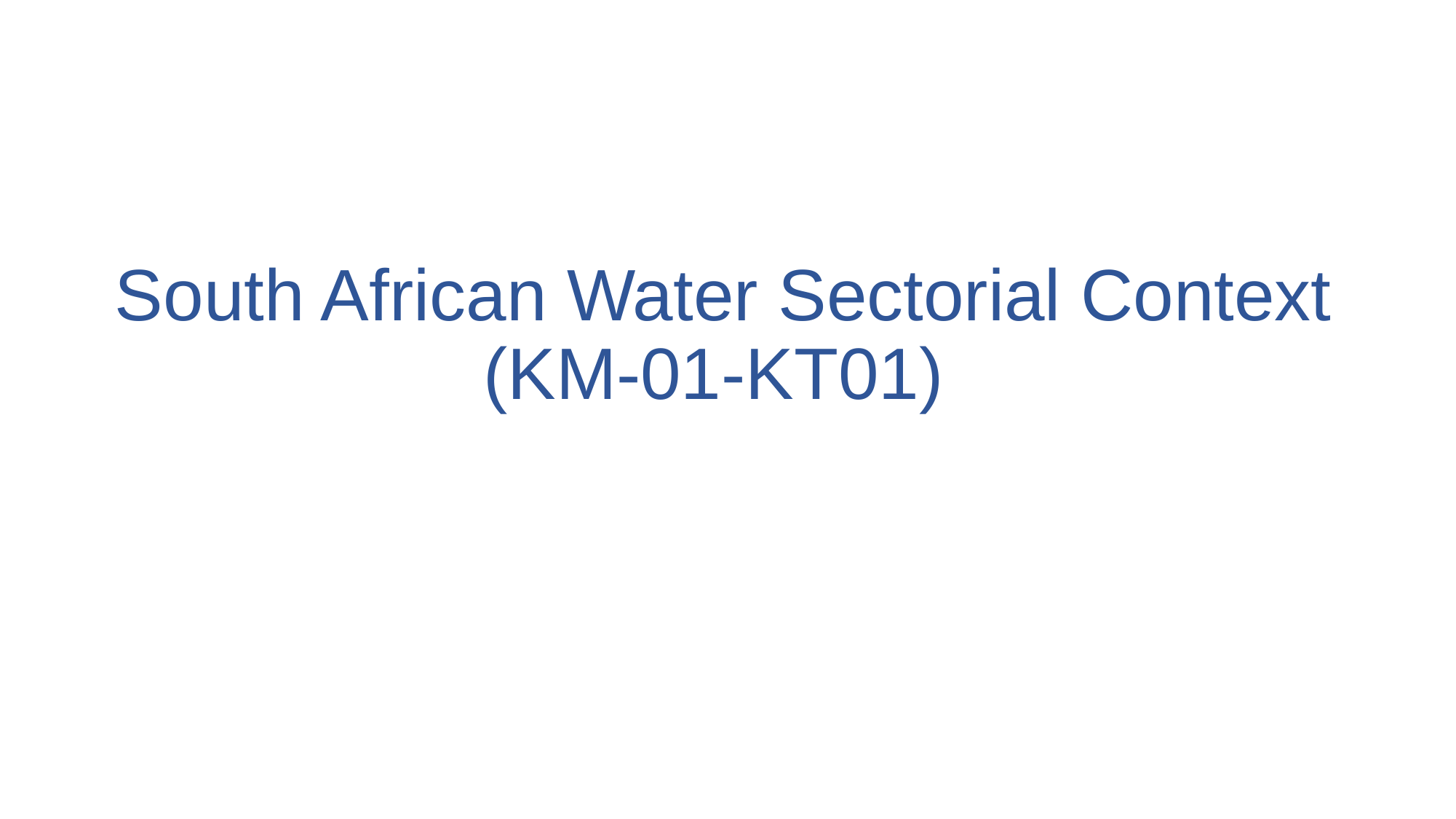

# South African Water Sectorial Context (KM-01-KT01)